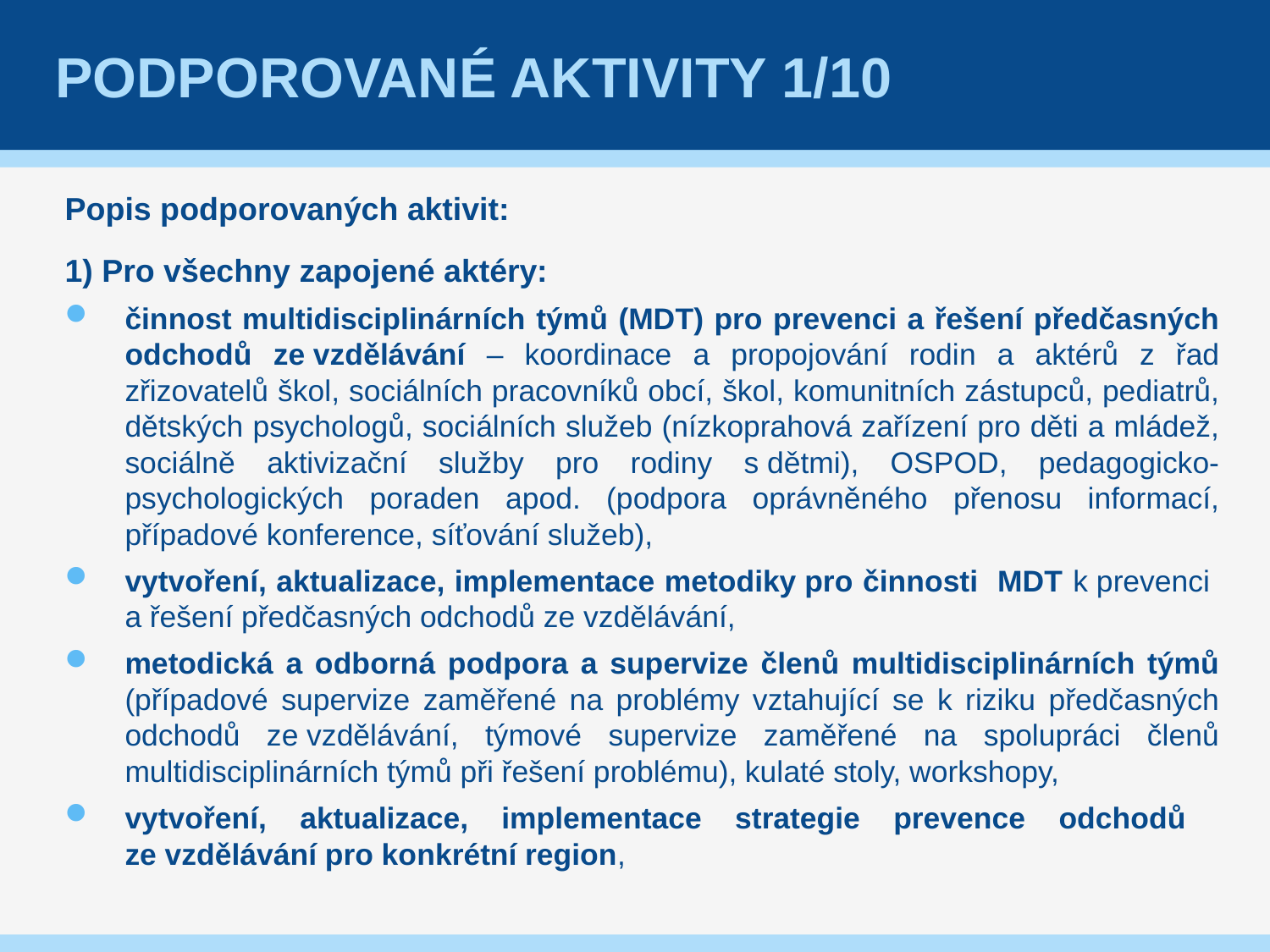

# Podporované aktivity 1/10
Popis podporovaných aktivit:
1) Pro všechny zapojené aktéry:
činnost multidisciplinárních týmů (MDT) pro prevenci a řešení předčasných odchodů ze vzdělávání – koordinace a propojování rodin a aktérů z řad zřizovatelů škol, sociálních pracovníků obcí, škol, komunitních zástupců, pediatrů, dětských psychologů, sociálních služeb (nízkoprahová zařízení pro děti a mládež, sociálně aktivizační služby pro rodiny s dětmi), OSPOD, pedagogicko-psychologických poraden apod. (podpora oprávněného přenosu informací, případové konference, síťování služeb),
vytvoření, aktualizace, implementace metodiky pro činnosti  MDT k prevenci
a řešení předčasných odchodů ze vzdělávání,
metodická a odborná podpora a supervize členů multidisciplinárních týmů (případové supervize zaměřené na problémy vztahující se k riziku předčasných odchodů ze vzdělávání, týmové supervize zaměřené na spolupráci členů multidisciplinárních týmů při řešení problému), kulaté stoly, workshopy,
vytvoření, aktualizace, implementace strategie prevence odchodů
ze vzdělávání pro konkrétní region,